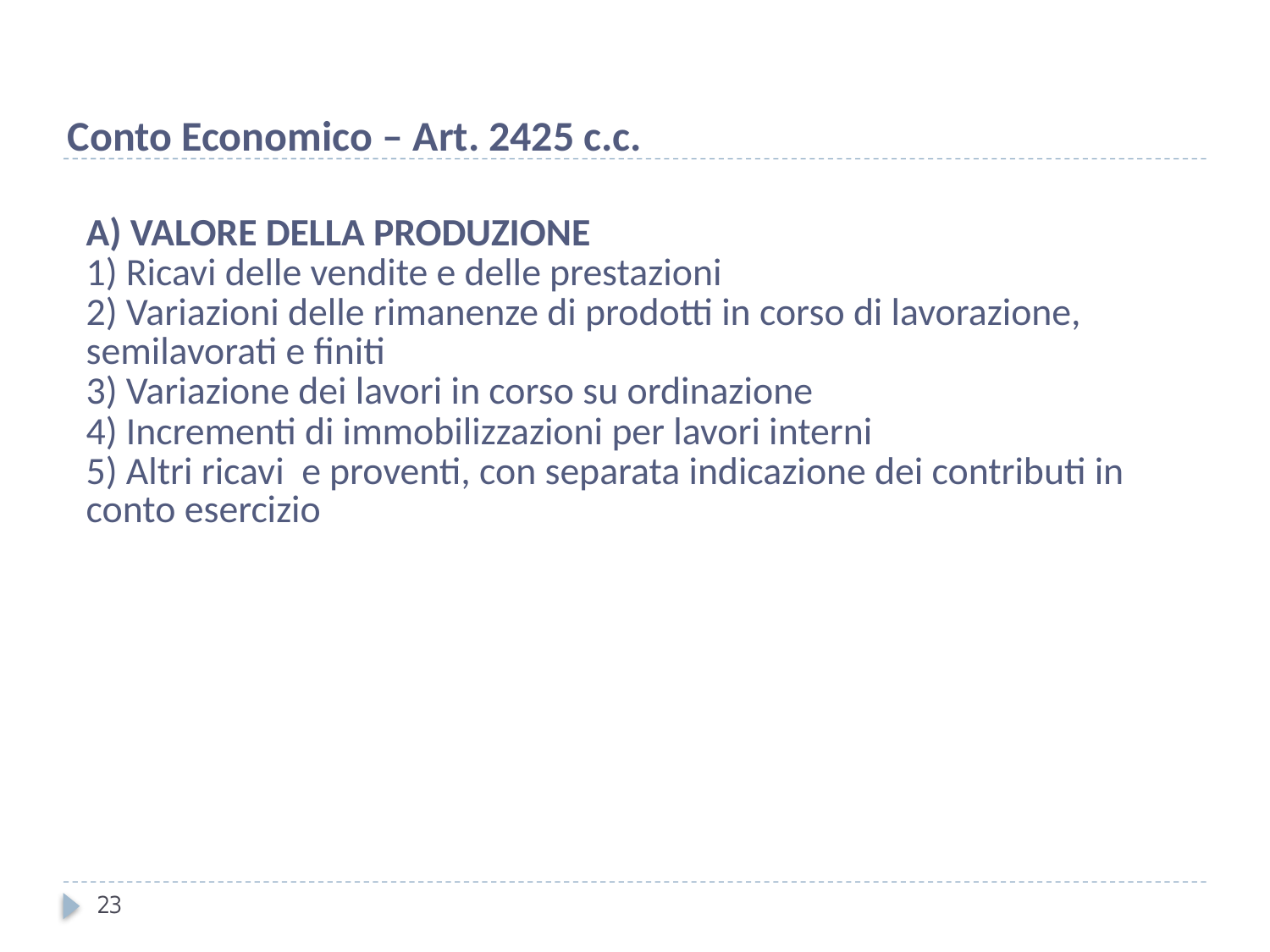

Conto Economico – Art. 2425 c.c.

| A) VALORE DELLA PRODUZIONE |
| --- |
| 1) Ricavi delle vendite e delle prestazioni |
| 2) Variazioni delle rimanenze di prodotti in corso di lavorazione, semilavorati e finiti |
| 3) Variazione dei lavori in corso su ordinazione |
| 4) Incrementi di immobilizzazioni per lavori interni |
| 5) Altri ricavi e proventi, con separata indicazione dei contributi in conto esercizio |
23